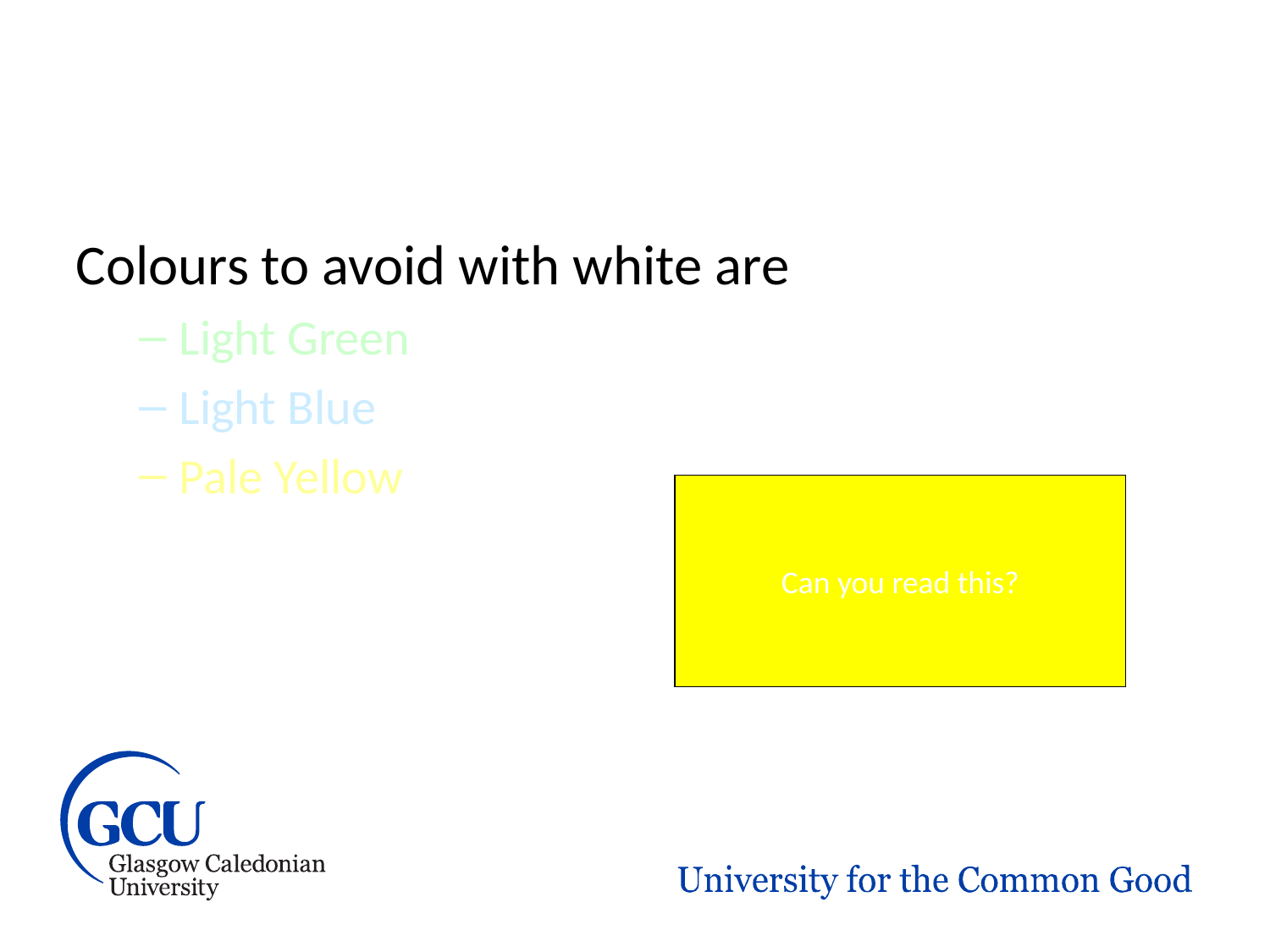

Colours to avoid with white are
Light Green
Light Blue
Pale Yellow
Can you read this?